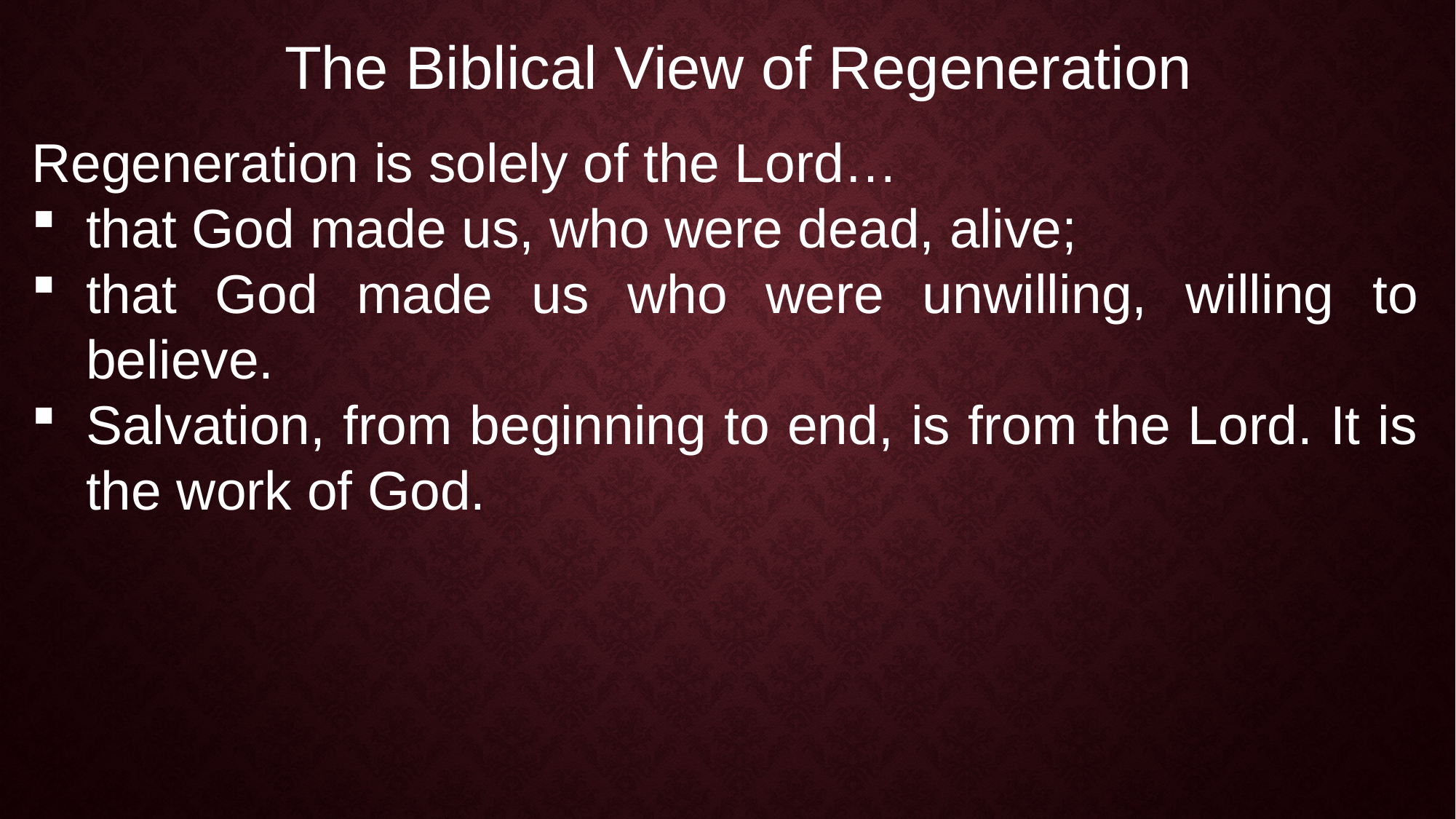

The Biblical View of Regeneration
Regeneration is solely of the Lord…
that God made us, who were dead, alive;
that God made us who were unwilling, willing to believe.
Salvation, from beginning to end, is from the Lord. It is the work of God.